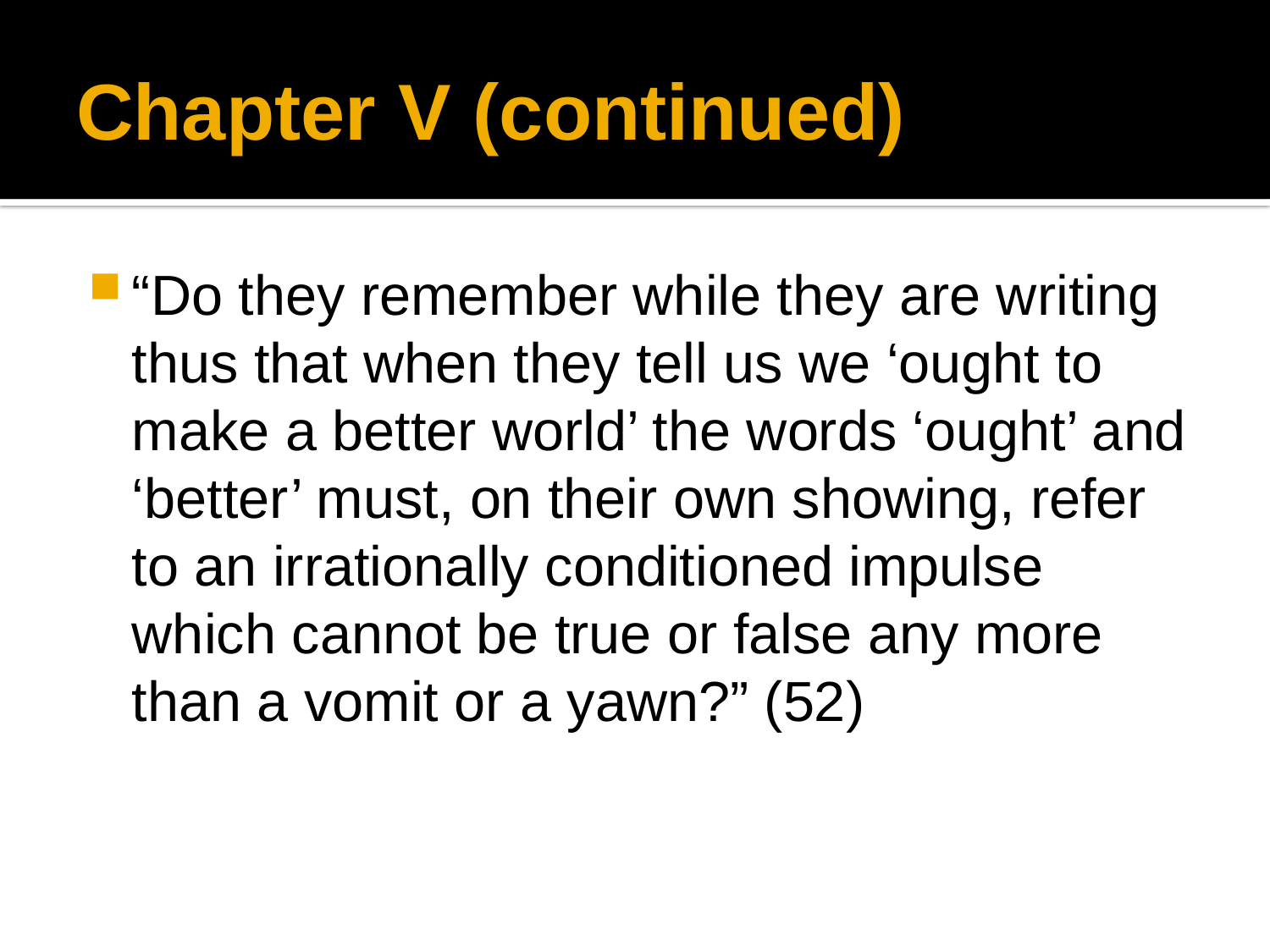

# Chapter V (continued)
“Do they remember while they are writing thus that when they tell us we ‘ought to make a better world’ the words ‘ought’ and ‘better’ must, on their own showing, refer to an irrationally conditioned impulse which cannot be true or false any more than a vomit or a yawn?” (52)